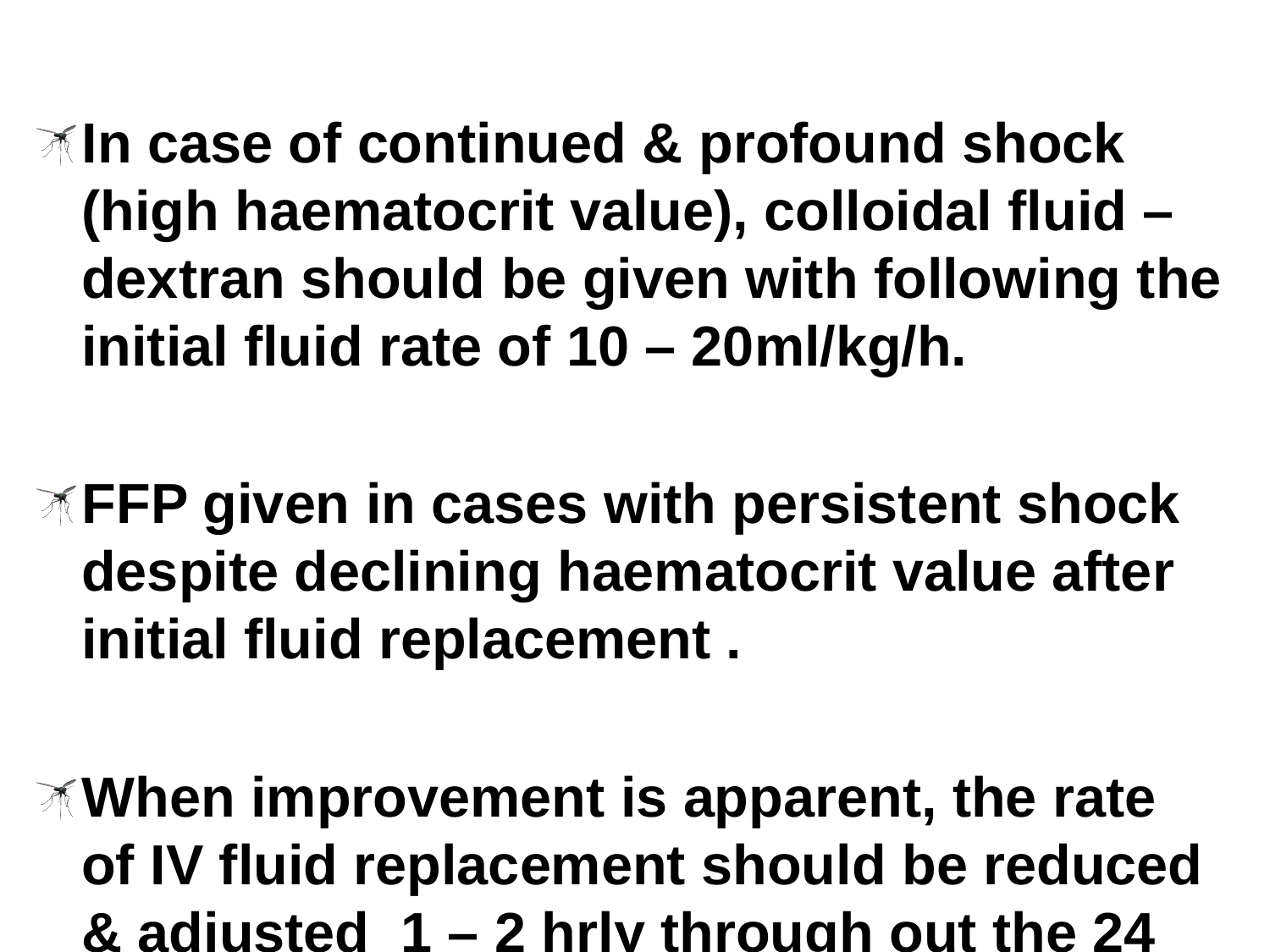

In case of continued & profound shock (high haematocrit value), colloidal fluid – dextran should be given with following the initial fluid rate of 10 – 20ml/kg/h.

FFP given in cases with persistent shock despite declining haematocrit value after initial fluid replacement .

When improvement is apparent, the rate of IV fluid replacement should be reduced & adjusted  1 – 2 hrly through out the 24 hrs period.